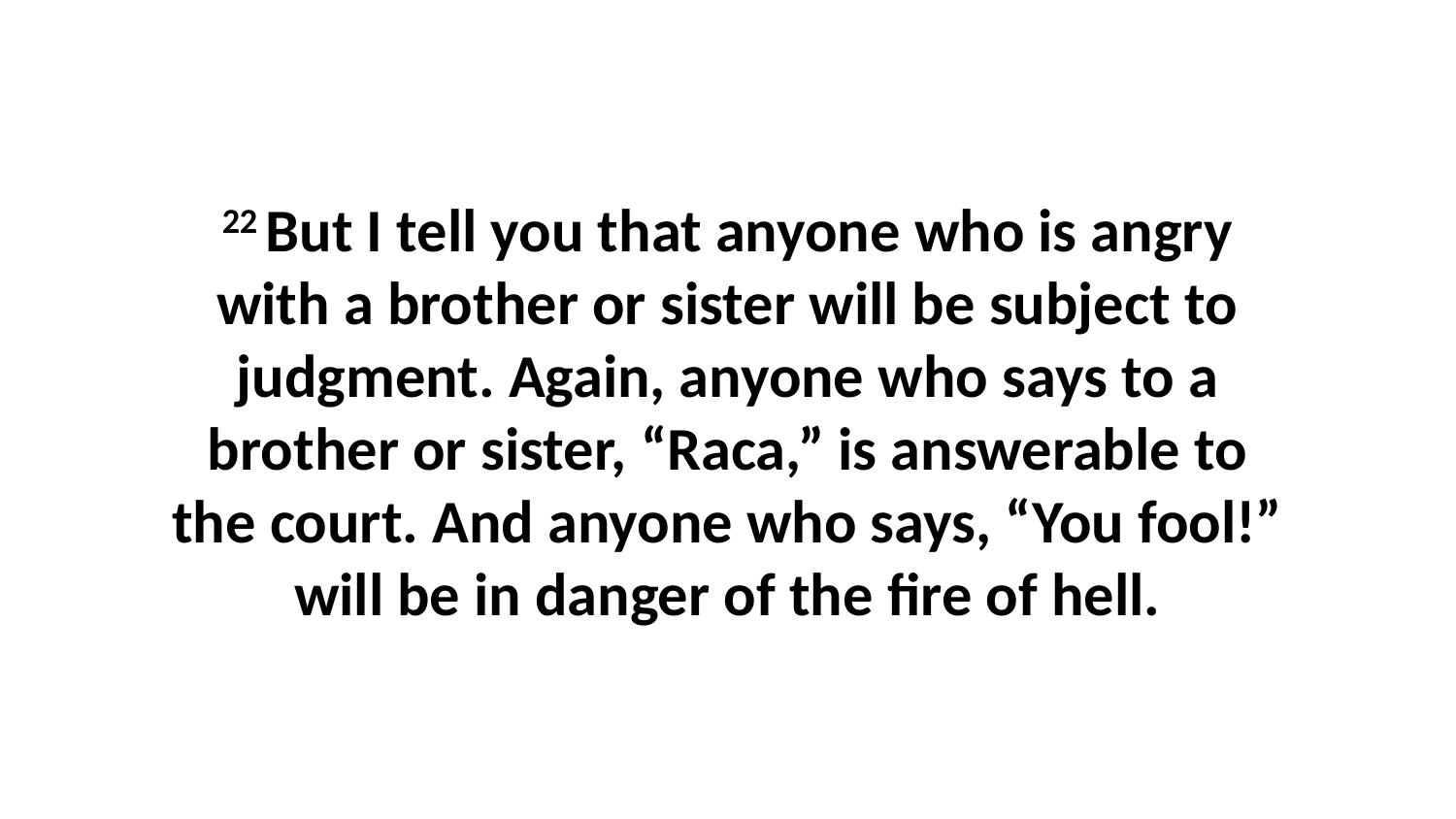

22 But I tell you that anyone who is angry with a brother or sister will be subject to judgment. Again, anyone who says to a brother or sister, “Raca,” is answerable to the court. And anyone who says, “You fool!” will be in danger of the fire of hell.